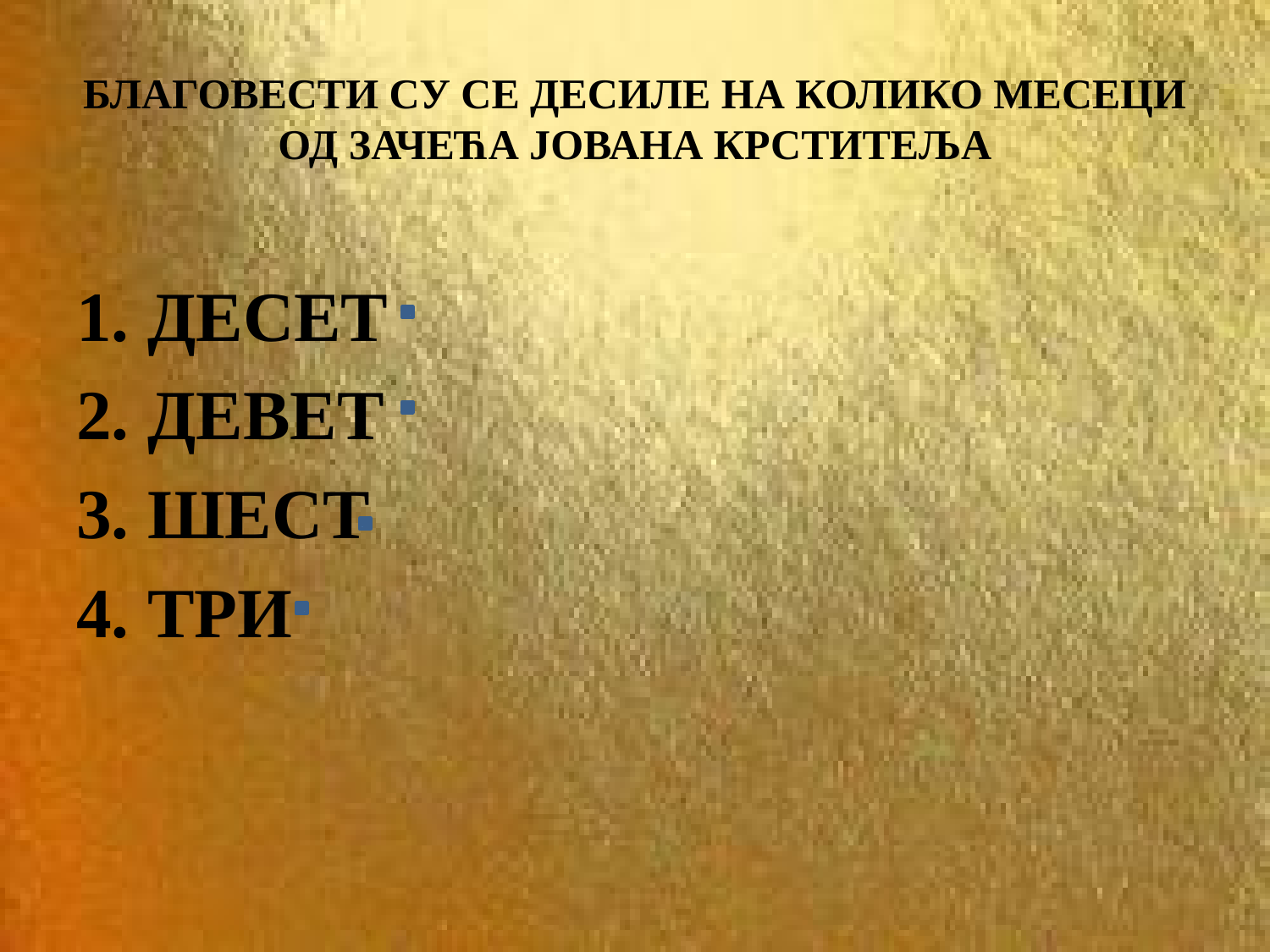

# БЛАГОВЕСТИ СУ СЕ ДЕСИЛЕ НА КОЛИКО МЕСЕЦИ ОД ЗАЧЕЋА ЈОВАНА КРСТИТЕЉА
ДЕСЕТ
ДЕВЕТ
ШЕСТ
ТРИ